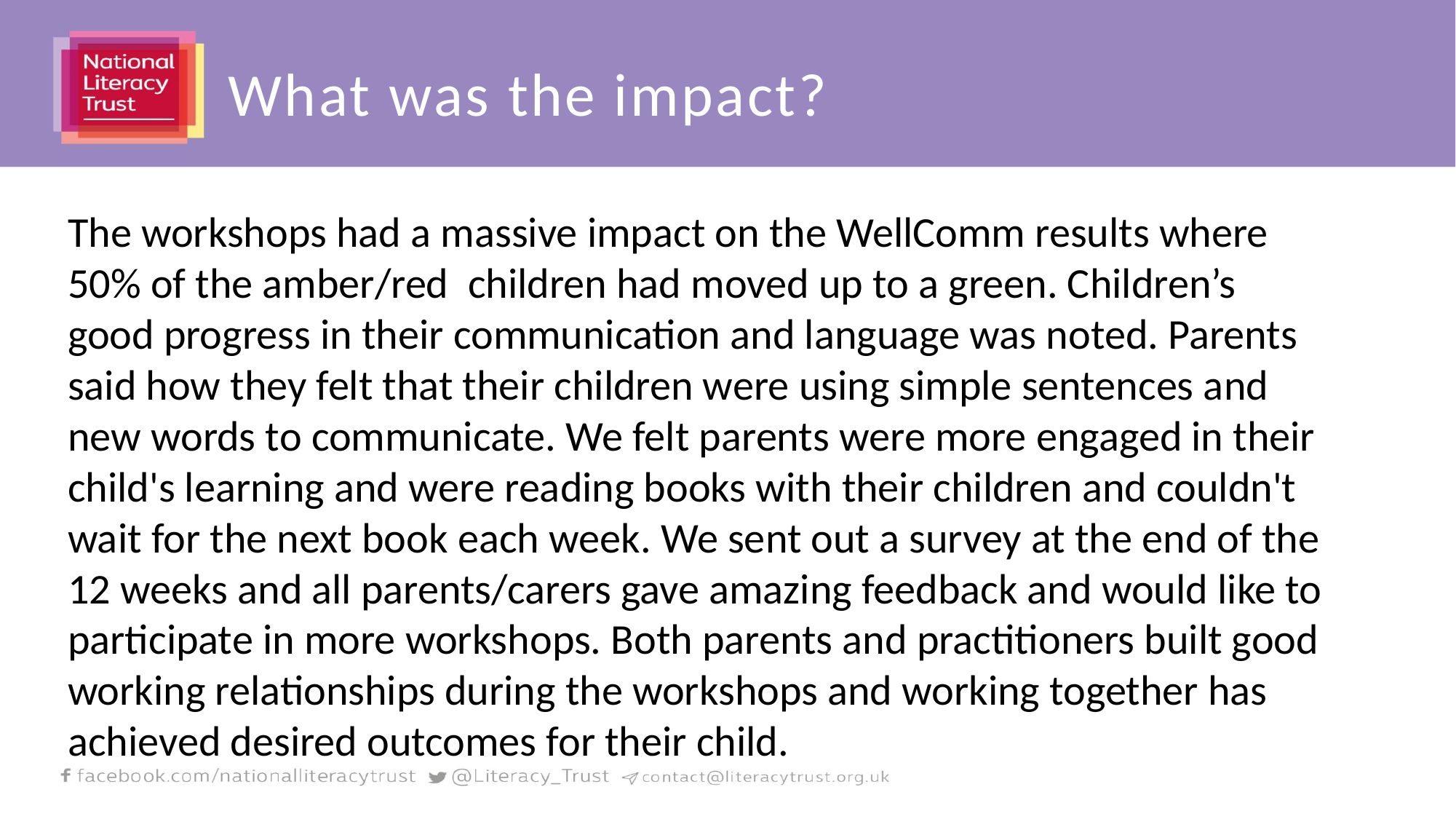

What was the impact?
The workshops had a massive impact on the WellComm results where 50% of the amber/red  children had moved up to a green. Children’s good progress in their communication and language was noted. Parents said how they felt that their children were using simple sentences and new words to communicate. We felt parents were more engaged in their child's learning and were reading books with their children and couldn't wait for the next book each week. We sent out a survey at the end of the 12 weeks and all parents/carers gave amazing feedback and would like to participate in more workshops. Both parents and practitioners built good working relationships during the workshops and working together has achieved desired outcomes for their child.